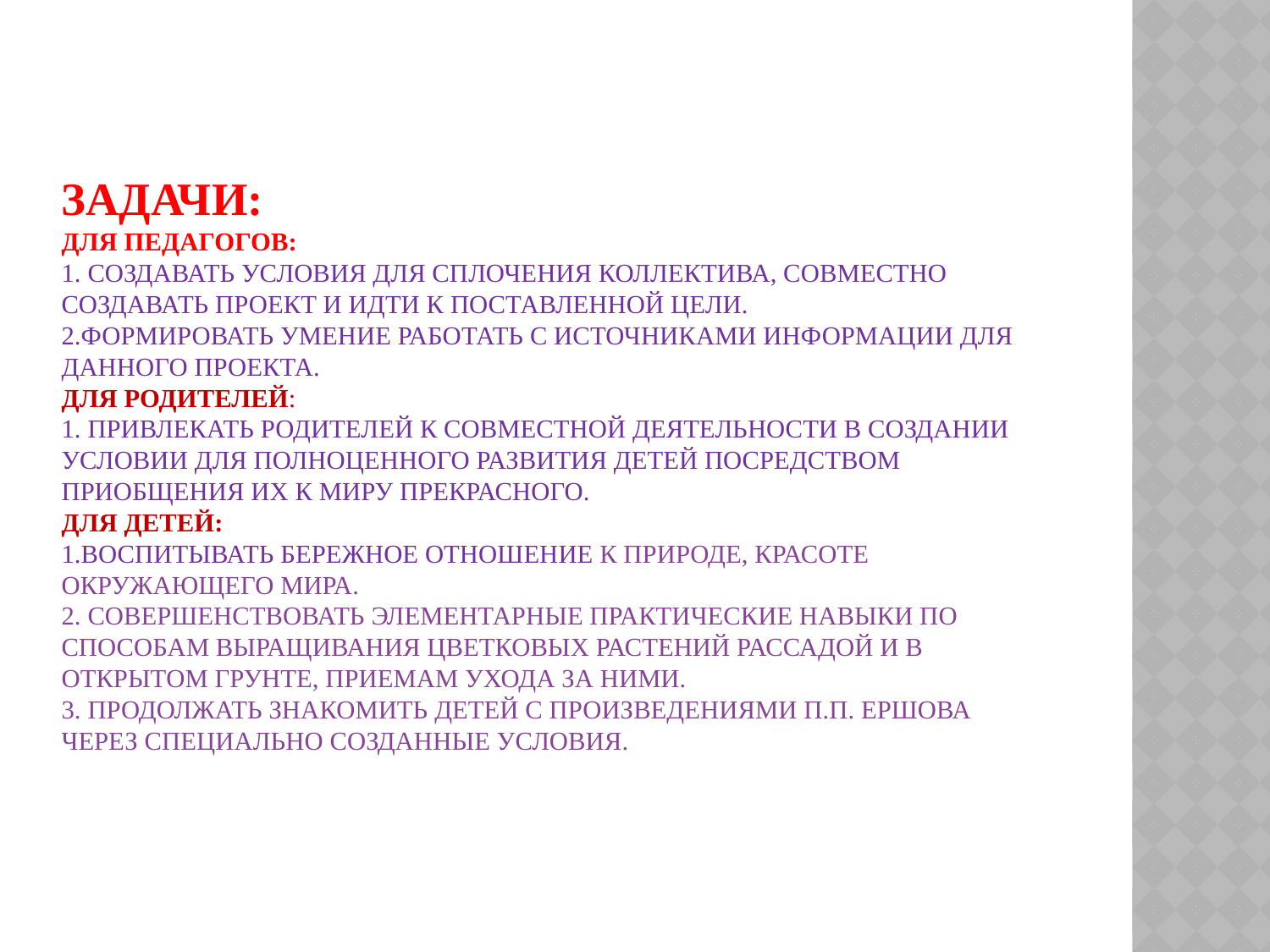

# Задачи: Для педагогов: 1. Создавать условия для сплочения коллектива, совместно создавать проект и идти к поставленной цели. 2.Формировать умение работать с источниками информации для данного проекта. Для родителей: 1. Привлекать родителей к совместной деятельности в создании условии для полноценного развития детей посредством приобщения их к миру прекрасного. Для детей: 1.Воспитывать бережное отношение к природе, красоте окружающего мира. 2. совершенствовать элементарные практические навыки по способам выращивания цветковых растений рассадой и в открытом грунте, приемам ухода за ними. 3. продолжать знакомить детей с произведениями П.П. Ершова через специально созданные условия.